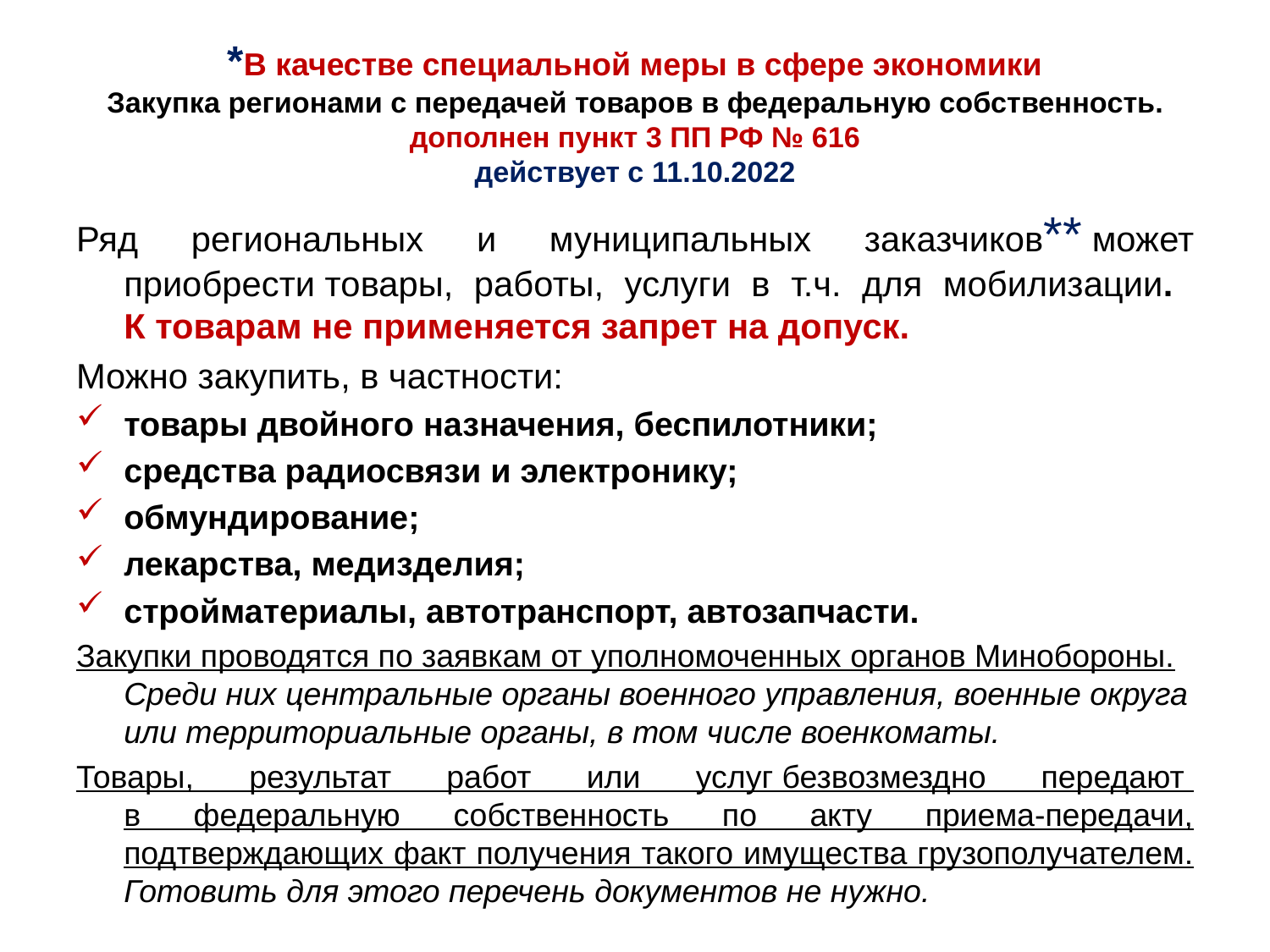

# *В качестве специальной меры в сфере экономики Закупка регионами с передачей товаров в федеральную собственность. дополнен пункт 3 ПП РФ № 616 действует с 11.10.2022
Ряд региональных и муниципальных заказчиков** может приобрести товары, работы, услуги в т.ч. для мобилизации.
К товарам не применяется запрет на допуск.
Можно закупить, в частности:
товары двойного назначения, беспилотники;
средства радиосвязи и электронику;
обмундирование;
лекарства, медизделия;
стройматериалы, автотранспорт, автозапчасти.
Закупки проводятся по заявкам от уполномоченных органов Минобороны. Среди них центральные органы военного управления, военные округа или территориальные органы, в том числе военкоматы.
Товары, результат работ или услуг безвозмездно передают 
в федеральную собственность по акту приема-передачи, подтверждающих факт получения такого имущества грузополучателем. Готовить для этого перечень документов не нужно.